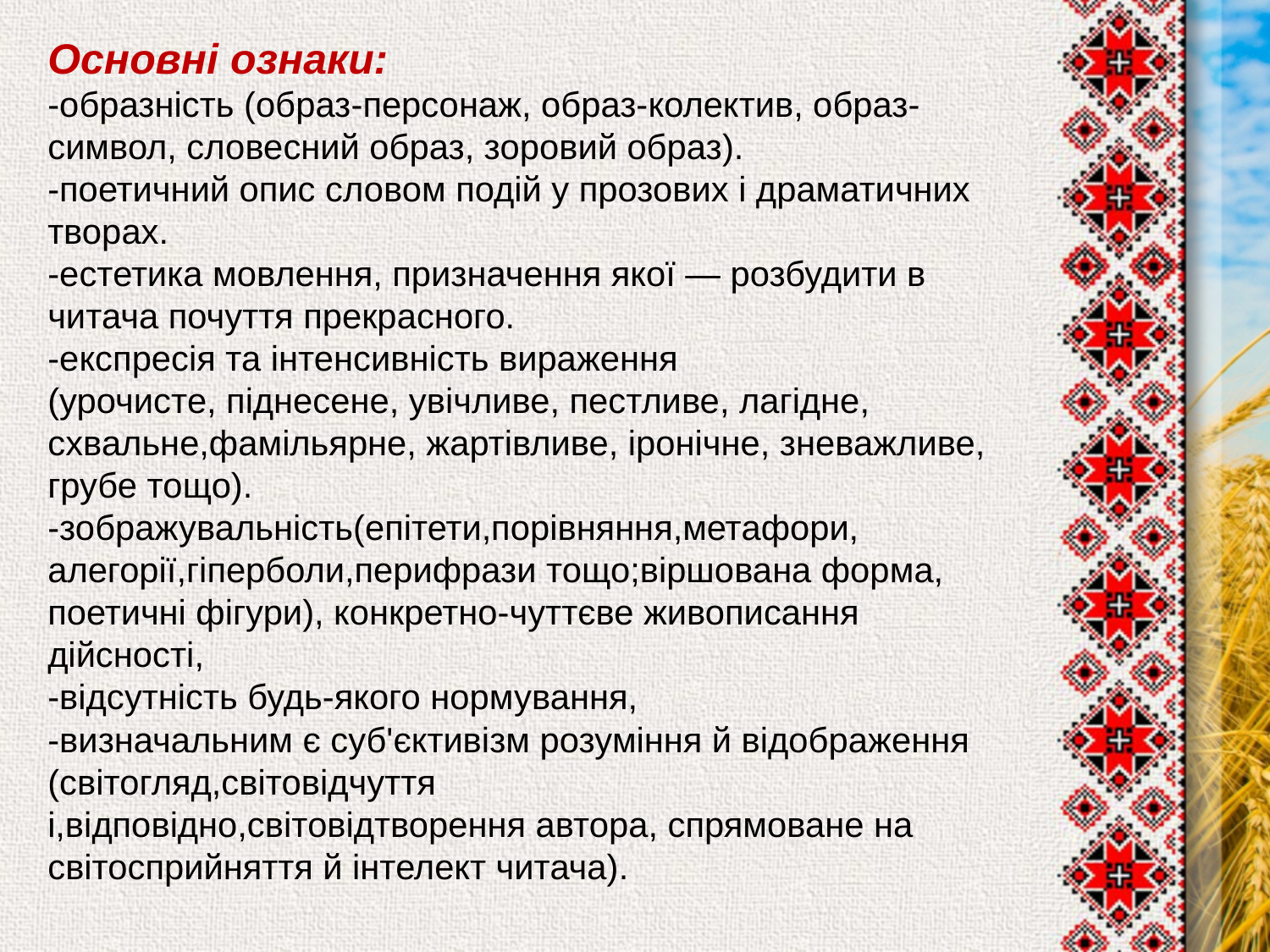

# Основні ознаки: -образність (образ-персонаж, образ-колектив, образ-символ, словесний образ, зоровий образ). -поетичний опис словом подій у прозових і драматичних творах. -естетика мовлення, призначення якої — розбудити в читача почуття прекрасного. -експресія та інтенсивність вираження (урочисте, піднесене, увічливе, пестливе, лагідне, схвальне,фамільярне, жартівливе, іронічне, зневажливе, грубе тощо). -зображувальність(епітети,порівняння,метафори, алегорії,гіперболи,перифрази тощо;віршована форма, поетичні фігури), конкретно-чуттєве живописання   дійсності, -відсутність будь-якого нормування, -визначальним є суб'єктивізм розуміння й відображення (світогляд,світовідчуття і,відповідно,світовідтворення автора, спрямоване на світосприйняття й інтелект читача).